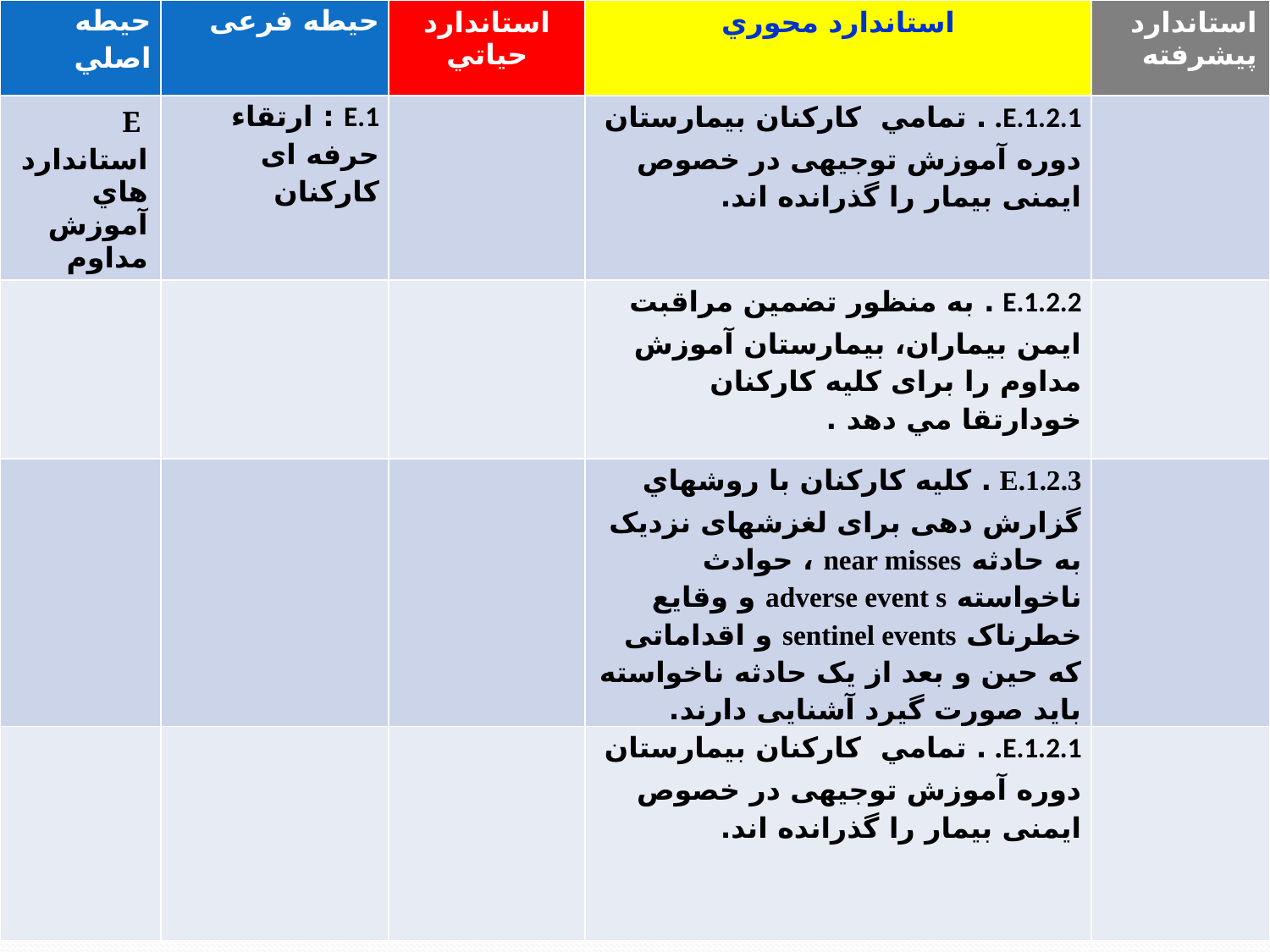

| حيطه اصلي | حیطه فرعی | استاندارد حياتي | استاندارد محوري | استاندارد پيشرفته |
| --- | --- | --- | --- | --- |
| E استاندارد هاي آموزش مداوم | E.1 : ارتقاء حرفه ای کارکنان |  | E.1.2.1. . تمامي کارکنان بیمارستان دوره آموزش توجیهی در خصوص ایمنی بیمار را گذرانده اند. |  |
|  |  |  | E.1.2.2 . به منظور تضمين مراقبت ایمن بیماران، بیمارستان آموزش مداوم را برای کلیه کارکنان خودارتقا مي دهد . |  |
|  |  |  | E.1.2.3 . کلیه کارکنان با روشهاي گزارش دهی برای لغزشهای نزدیک به حادثه near misses ، حوادث ناخواسته adverse event s و وقایع خطرناک sentinel events و اقداماتی که حین و بعد از یک حادثه ناخواسته باید صورت گیرد آشنایی دارند. |  |
|  |  |  | E.1.2.1. . تمامي کارکنان بیمارستان دوره آموزش توجیهی در خصوص ایمنی بیمار را گذرانده اند. |  |